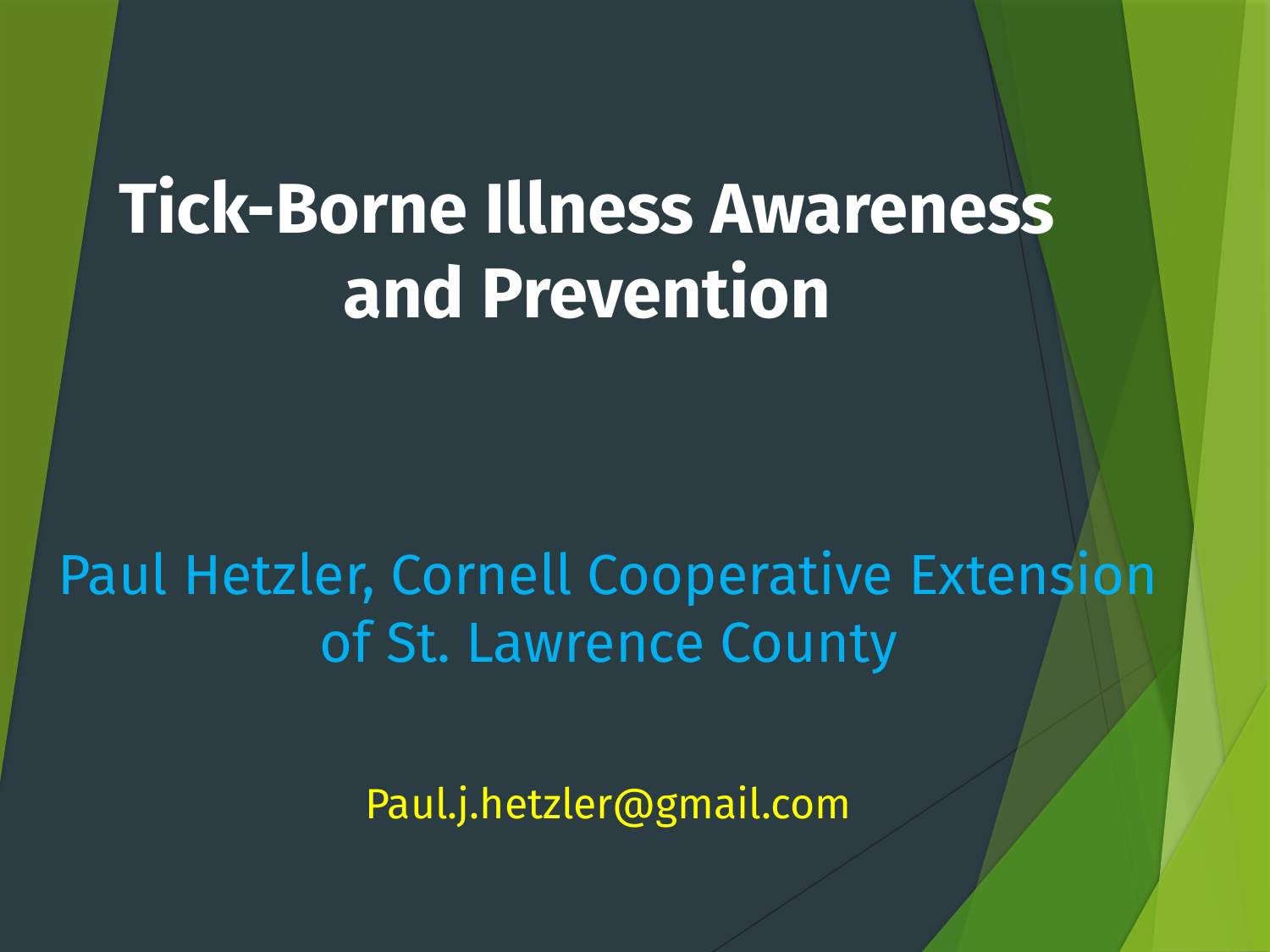

# Tick-Borne Illness Awareness and Prevention

Paul Hetzler, Cornell Cooperative Extension of St. Lawrence County

Paul.j.hetzler@gmail.com